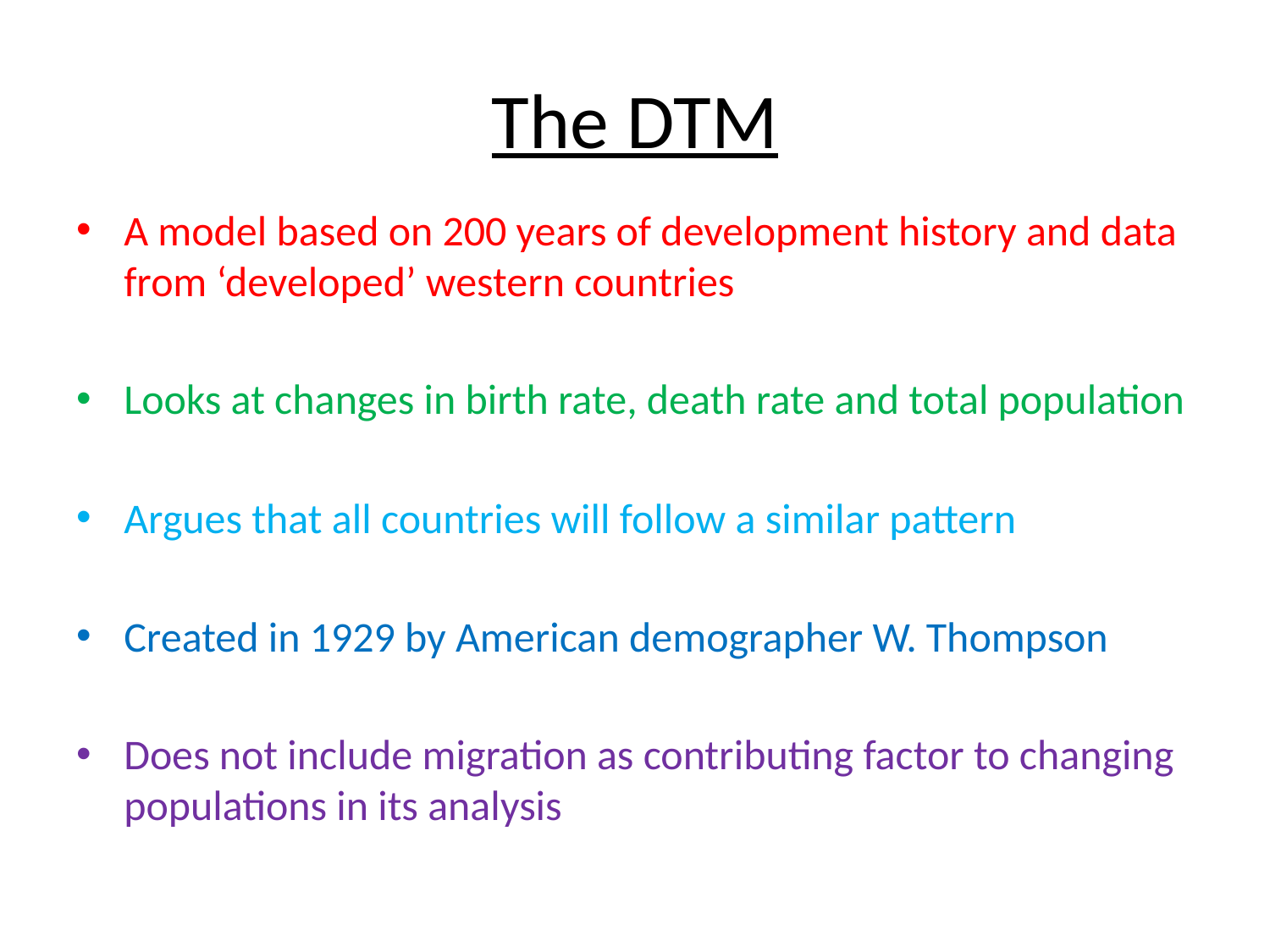

# The DTM
A model based on 200 years of development history and data from ‘developed’ western countries

Looks at changes in birth rate, death rate and total population

Argues that all countries will follow a similar pattern

Created in 1929 by American demographer W. Thompson

Does not include migration as contributing factor to changing populations in its analysis